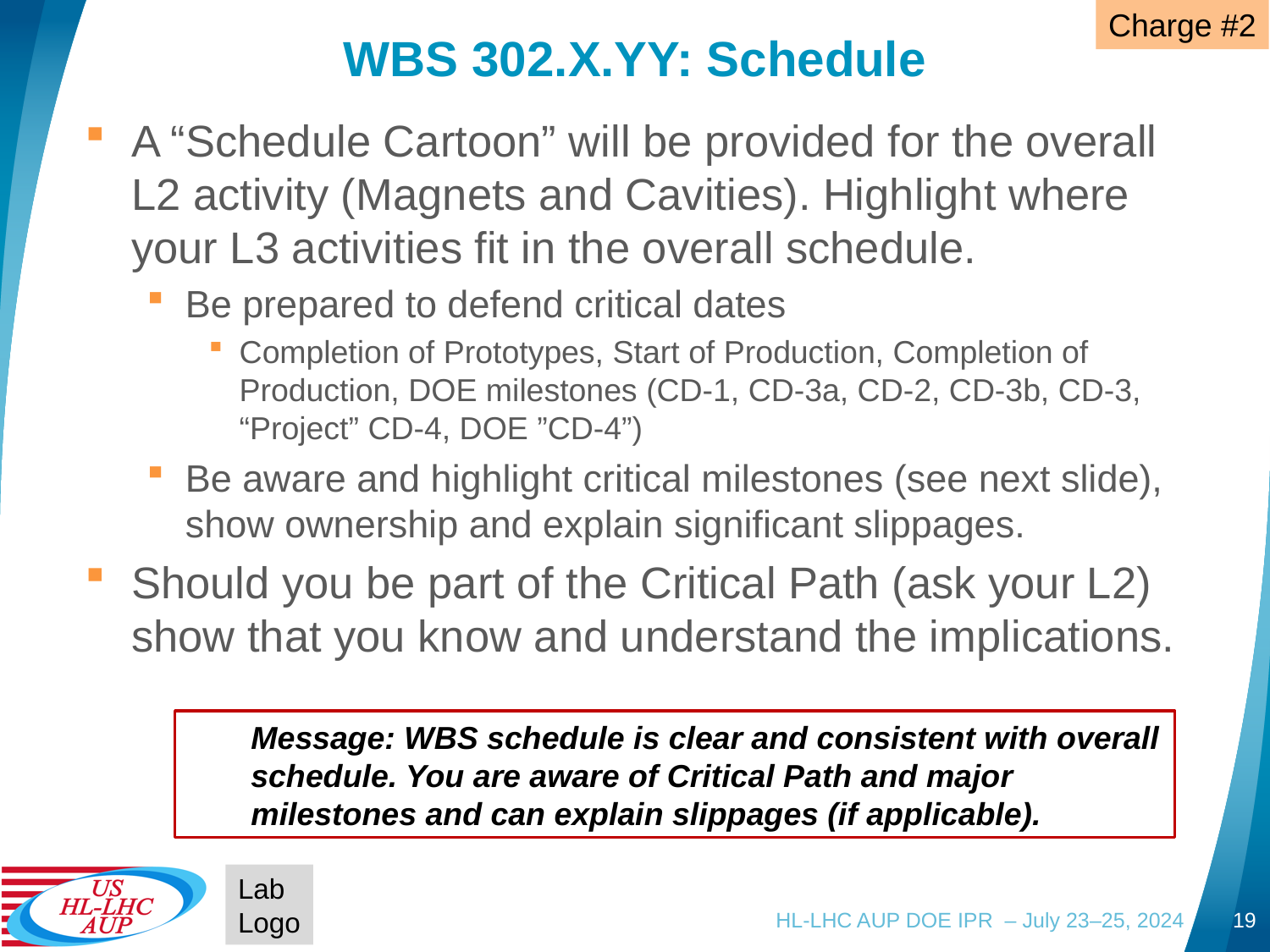

Charge #2
# WBS 302.X.YY: Schedule
A “Schedule Cartoon” will be provided for the overall L2 activity (Magnets and Cavities). Highlight where your L3 activities fit in the overall schedule.
Be prepared to defend critical dates
Completion of Prototypes, Start of Production, Completion of Production, DOE milestones (CD-1, CD-3a, CD-2, CD-3b, CD-3, “Project” CD-4, DOE ”CD-4”)
Be aware and highlight critical milestones (see next slide), show ownership and explain significant slippages.
Should you be part of the Critical Path (ask your L2) show that you know and understand the implications.
Message: WBS schedule is clear and consistent with overall schedule. You are aware of Critical Path and major milestones and can explain slippages (if applicable).
Lab
Logo
HL-LHC AUP DOE IPR  – July 23–25, 2024
19